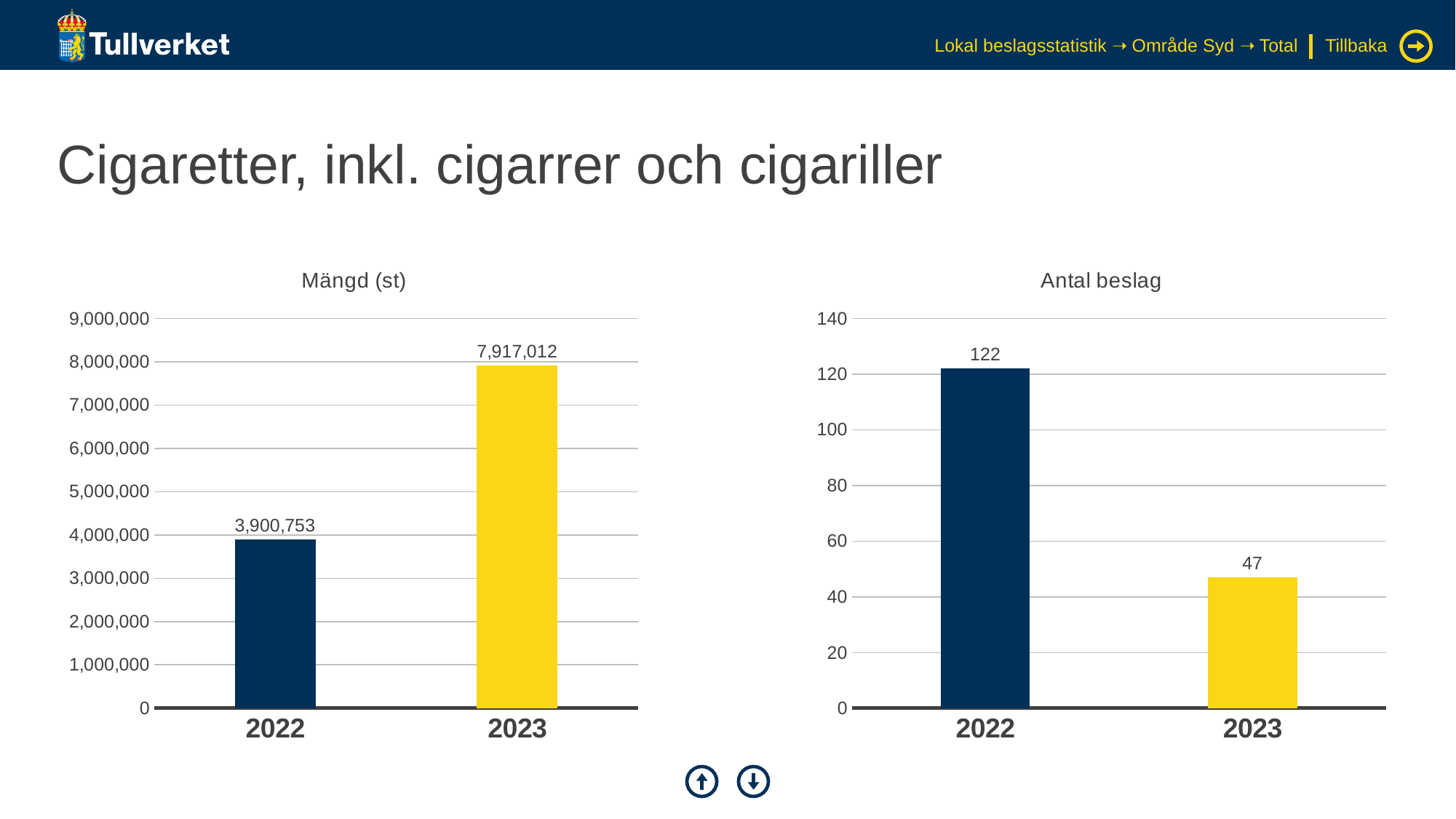

Lokal beslagsstatistik ➝ Område Syd ➝ Total
Tillbaka
# Cigaretter, inkl. cigarrer och cigariller

### Chart: Mängd (st)

| Category | Serie 1 |
|---|---|
| 2022 | 3900753.0 |
| 2023 | 7917012.0 |

### Chart: Antal beslag

| Category | Serie 1 |
|---|---|
| 2022 | 122.0 |
| 2023 | 47.0 |